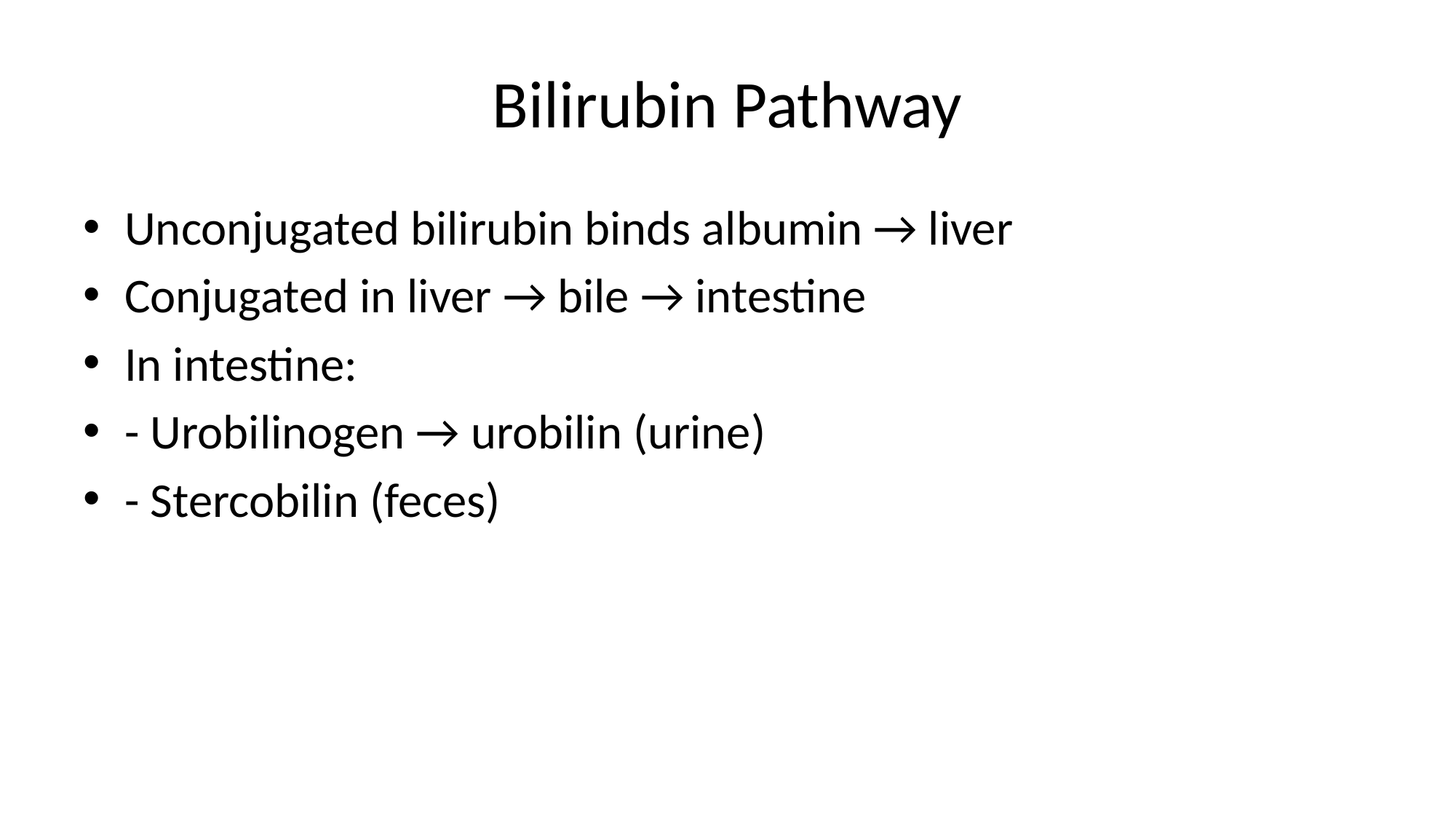

# Bilirubin Pathway
Unconjugated bilirubin binds albumin → liver
Conjugated in liver → bile → intestine
In intestine:
- Urobilinogen → urobilin (urine)
- Stercobilin (feces)